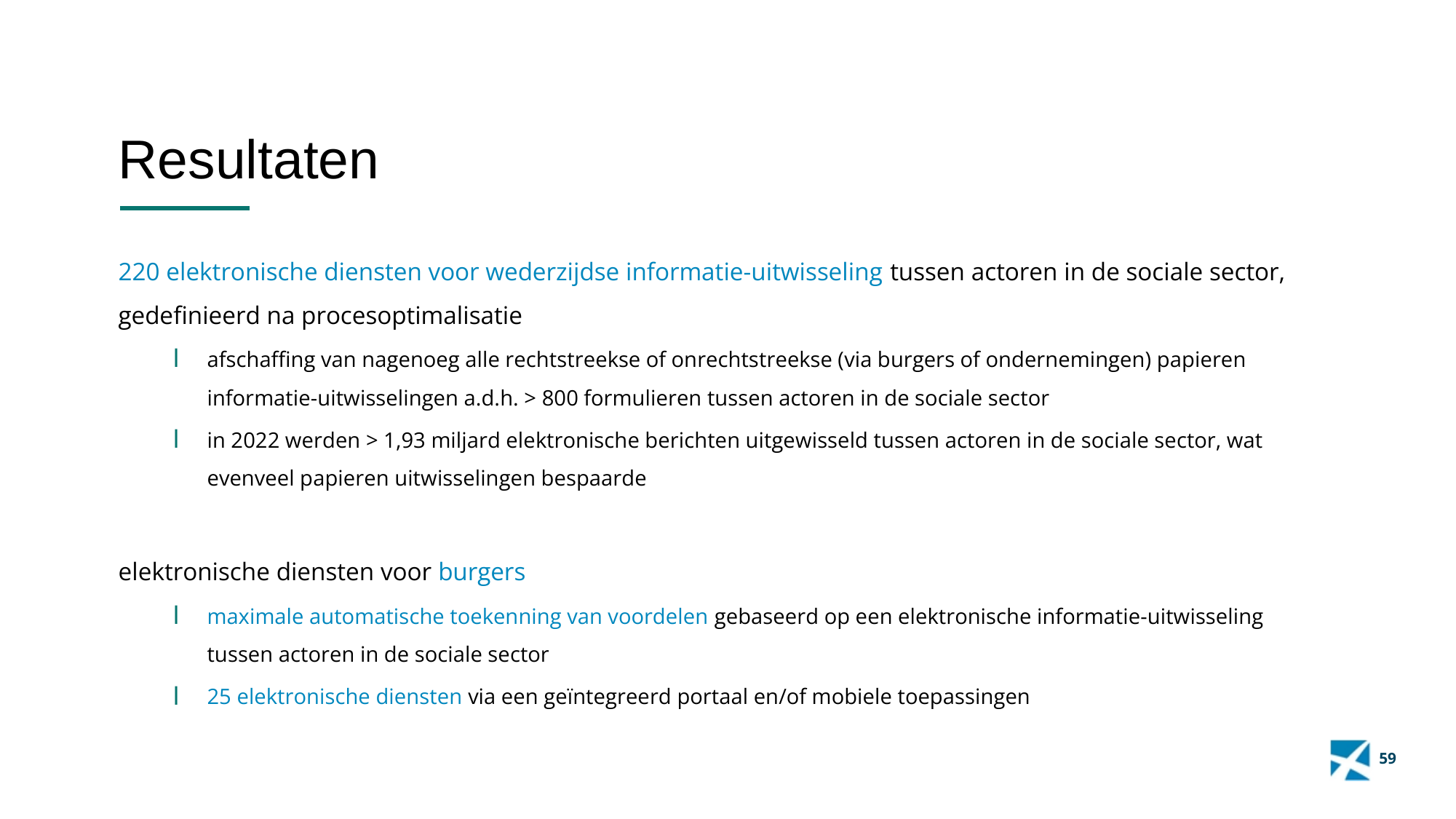

Resultaten
220 elektronische diensten voor wederzijdse informatie-uitwisseling tussen actoren in de sociale sector, gedefinieerd na procesoptimalisatie
afschaffing van nagenoeg alle rechtstreekse of onrechtstreekse (via burgers of ondernemingen) papieren informatie-uitwisselingen a.d.h. > 800 formulieren tussen actoren in de sociale sector
in 2022 werden > 1,93 miljard elektronische berichten uitgewisseld tussen actoren in de sociale sector, wat evenveel papieren uitwisselingen bespaarde

elektronische diensten voor burgers
maximale automatische toekenning van voordelen gebaseerd op een elektronische informatie-uitwisseling tussen actoren in de sociale sector
25 elektronische diensten via een geïntegreerd portaal en/of mobiele toepassingen

59